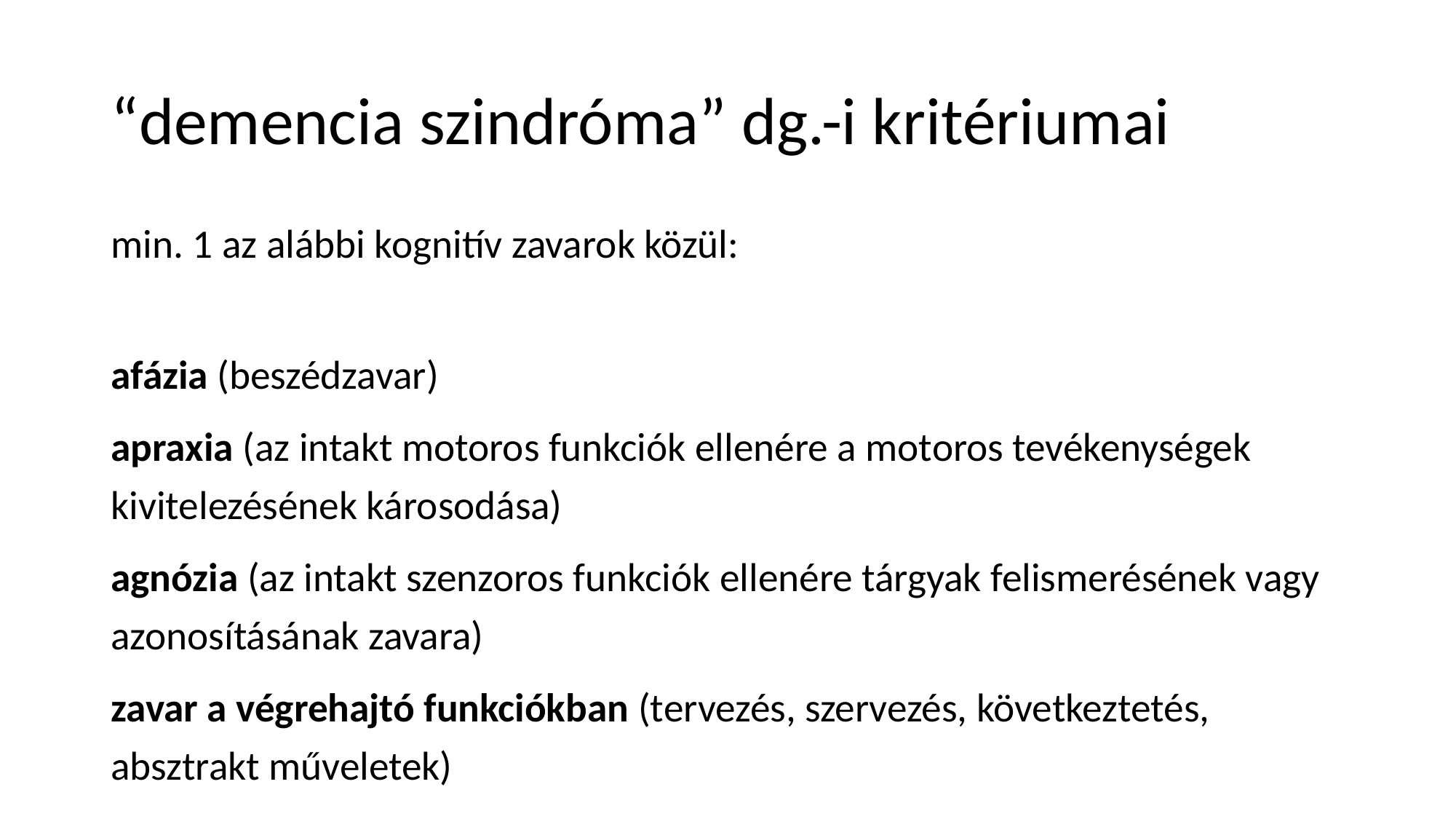

# “demencia szindróma” dg.-i kritériumai
min. 1 az alábbi kognitív zavarok közül:

afázia (beszédzavar)
apraxia (az intakt motoros funkciók ellenére a motoros tevékenységek kivitelezésének károsodása)
agnózia (az intakt szenzoros funkciók ellenére tárgyak felismerésének vagy azonosításának zavara)
zavar a végrehajtó funkciókban (tervezés, szervezés, következtetés, absztrakt műveletek)